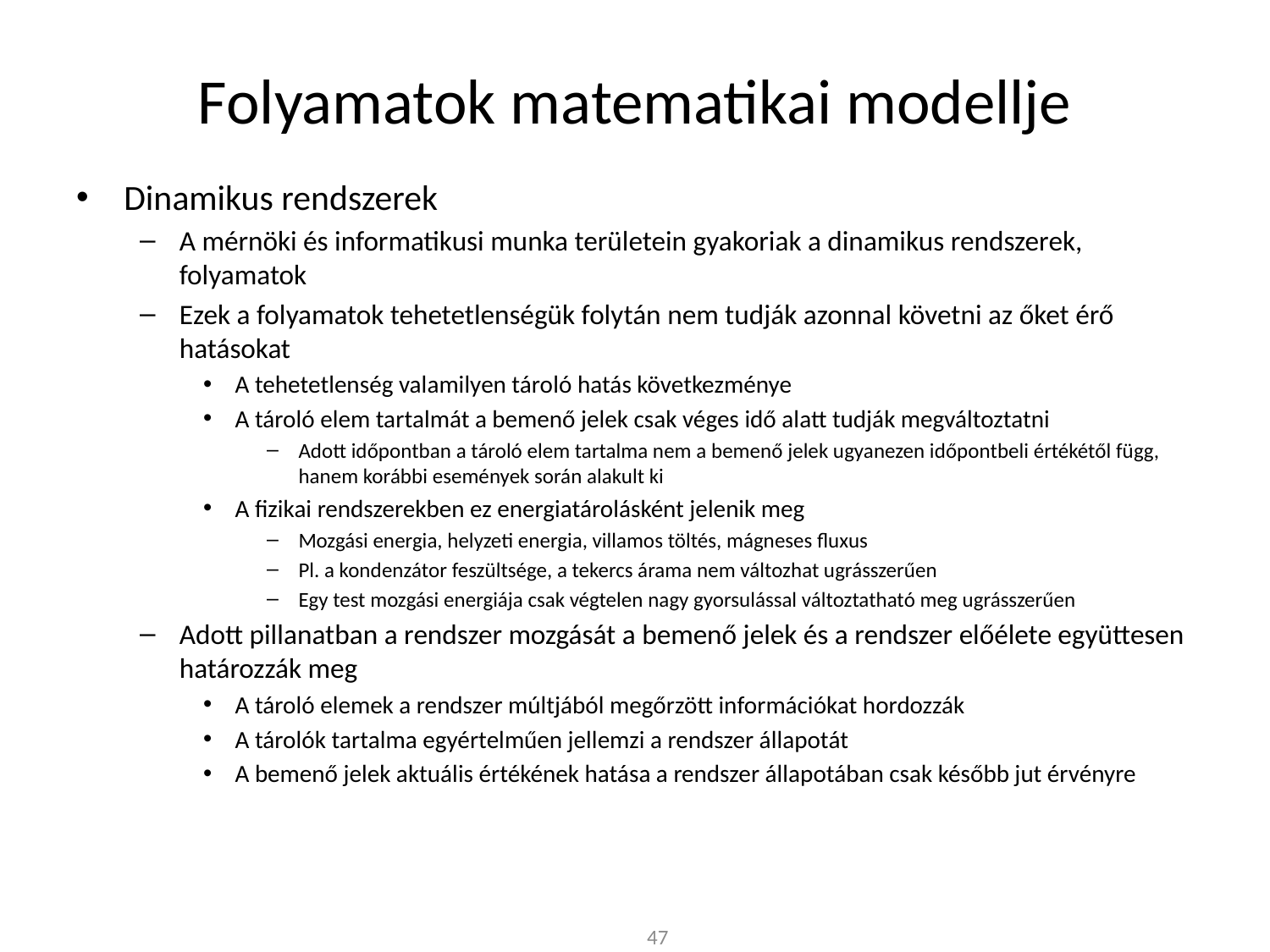

# Folyamatok matematikai modellje
Dinamikus rendszerek
A mérnöki és informatikusi munka területein gyakoriak a dinamikus rendszerek, folyamatok
Ezek a folyamatok tehetetlenségük folytán nem tudják azonnal követni az őket érő hatásokat
A tehetetlenség valamilyen tároló hatás következménye
A tároló elem tartalmát a bemenő jelek csak véges idő alatt tudják megváltoztatni
Adott időpontban a tároló elem tartalma nem a bemenő jelek ugyanezen időpontbeli értékétől függ, hanem korábbi események során alakult ki
A fizikai rendszerekben ez energiatárolásként jelenik meg
Mozgási energia, helyzeti energia, villamos töltés, mágneses fluxus
Pl. a kondenzátor feszültsége, a tekercs árama nem változhat ugrásszerűen
Egy test mozgási energiája csak végtelen nagy gyorsulással változtatható meg ugrásszerűen
Adott pillanatban a rendszer mozgását a bemenő jelek és a rendszer előélete együttesen határozzák meg
A tároló elemek a rendszer múltjából megőrzött információkat hordozzák
A tárolók tartalma egyértelműen jellemzi a rendszer állapotát
A bemenő jelek aktuális értékének hatása a rendszer állapotában csak később jut érvényre

47